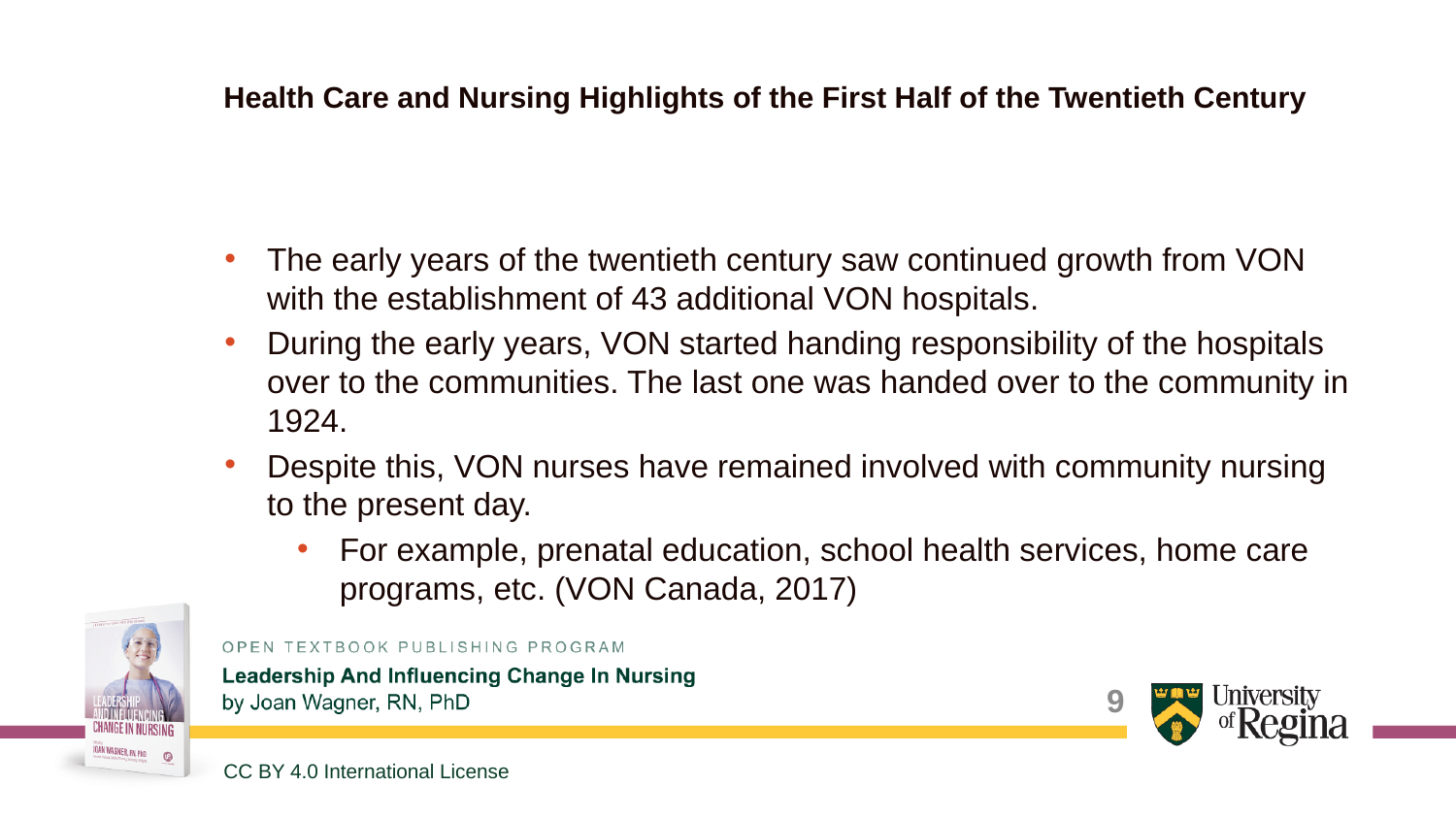

# Health Care and Nursing Highlights of the First Half of the Twentieth Century
The early years of the twentieth century saw continued growth from VON with the establishment of 43 additional VON hospitals.
During the early years, VON started handing responsibility of the hospitals over to the communities. The last one was handed over to the community in 1924.
Despite this, VON nurses have remained involved with community nursing to the present day.
For example, prenatal education, school health services, home care programs, etc. (VON Canada, 2017)

9
CC BY 4.0 International License